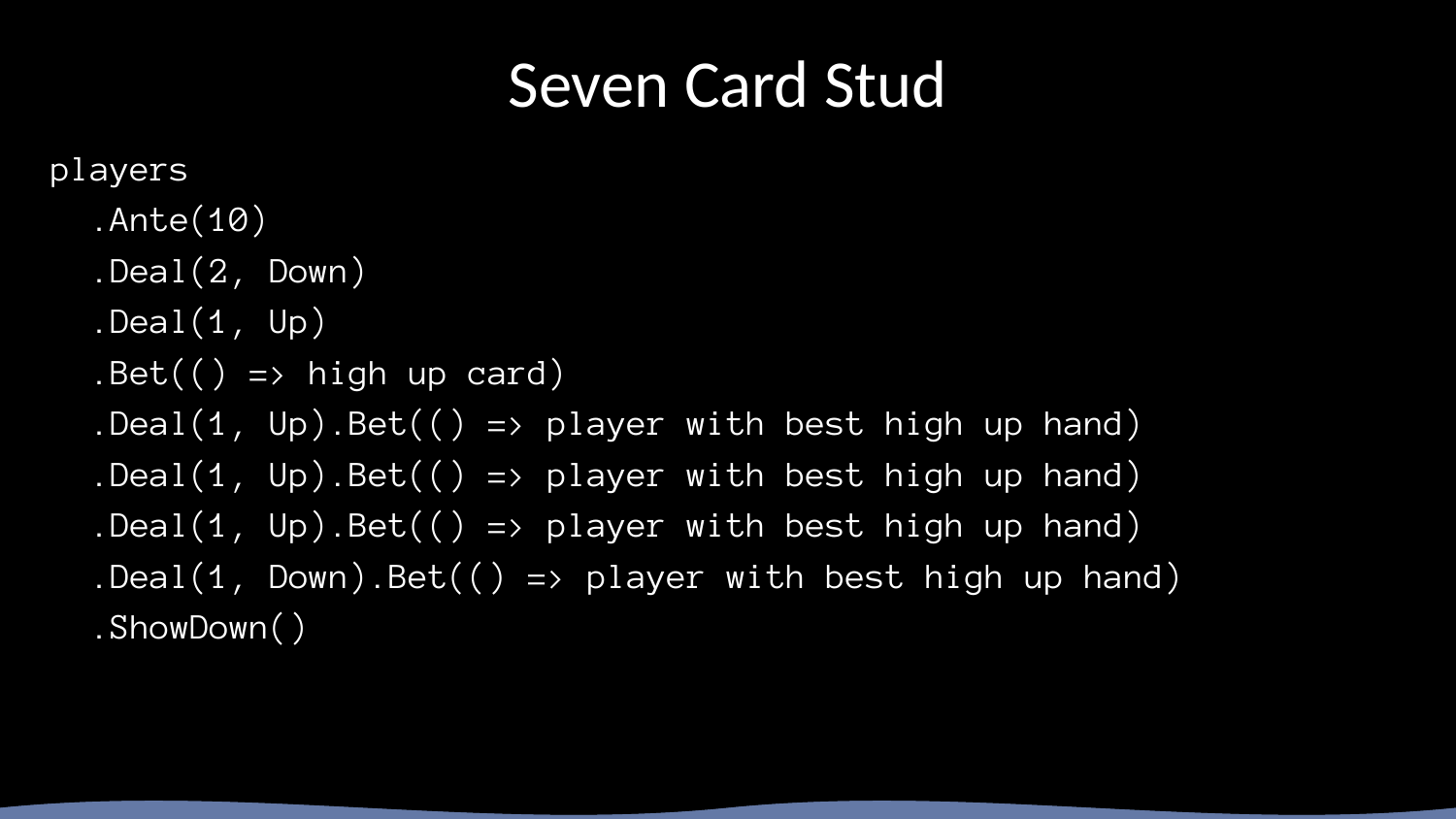

players
  .Ante(10)
  .Deal(2, Down)
  .Deal(1, Up)
  .Bet(() => high up card)
  .Deal(1, Up).Bet(() => player with best high up hand)
  .Deal(1, Up).Bet(() => player with best high up hand)
  .Deal(1, Up).Bet(() => player with best high up hand)
  .Deal(1, Down).Bet(() => player with best high up hand)
  .ShowDown()
Seven Card Stud